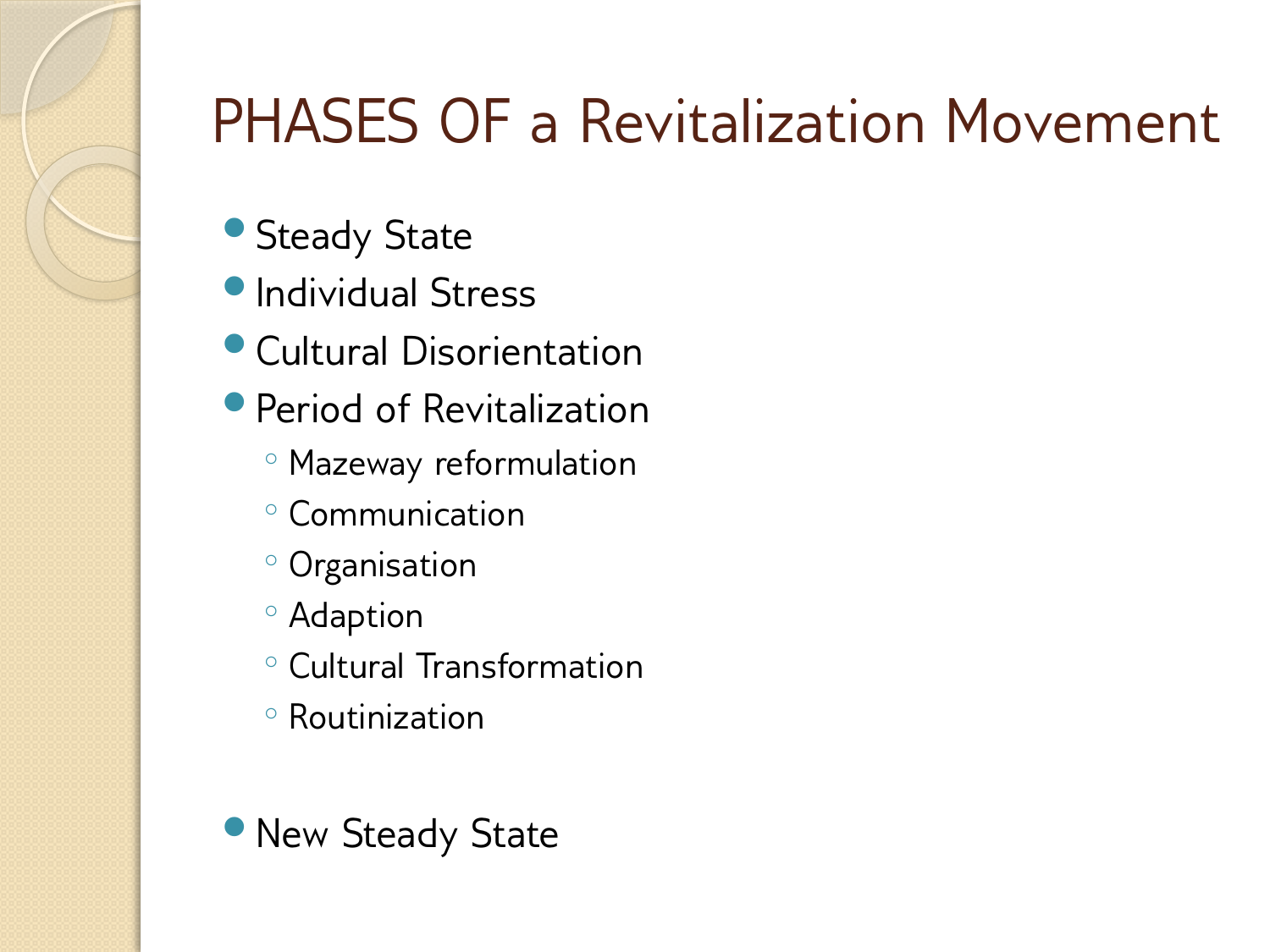

# PHASES OF a Revitalization Movement
Steady State
Individual Stress
Cultural Disorientation
Period of Revitalization
Mazeway reformulation
Communication
Organisation
Adaption
Cultural Transformation
Routinization

New Steady State